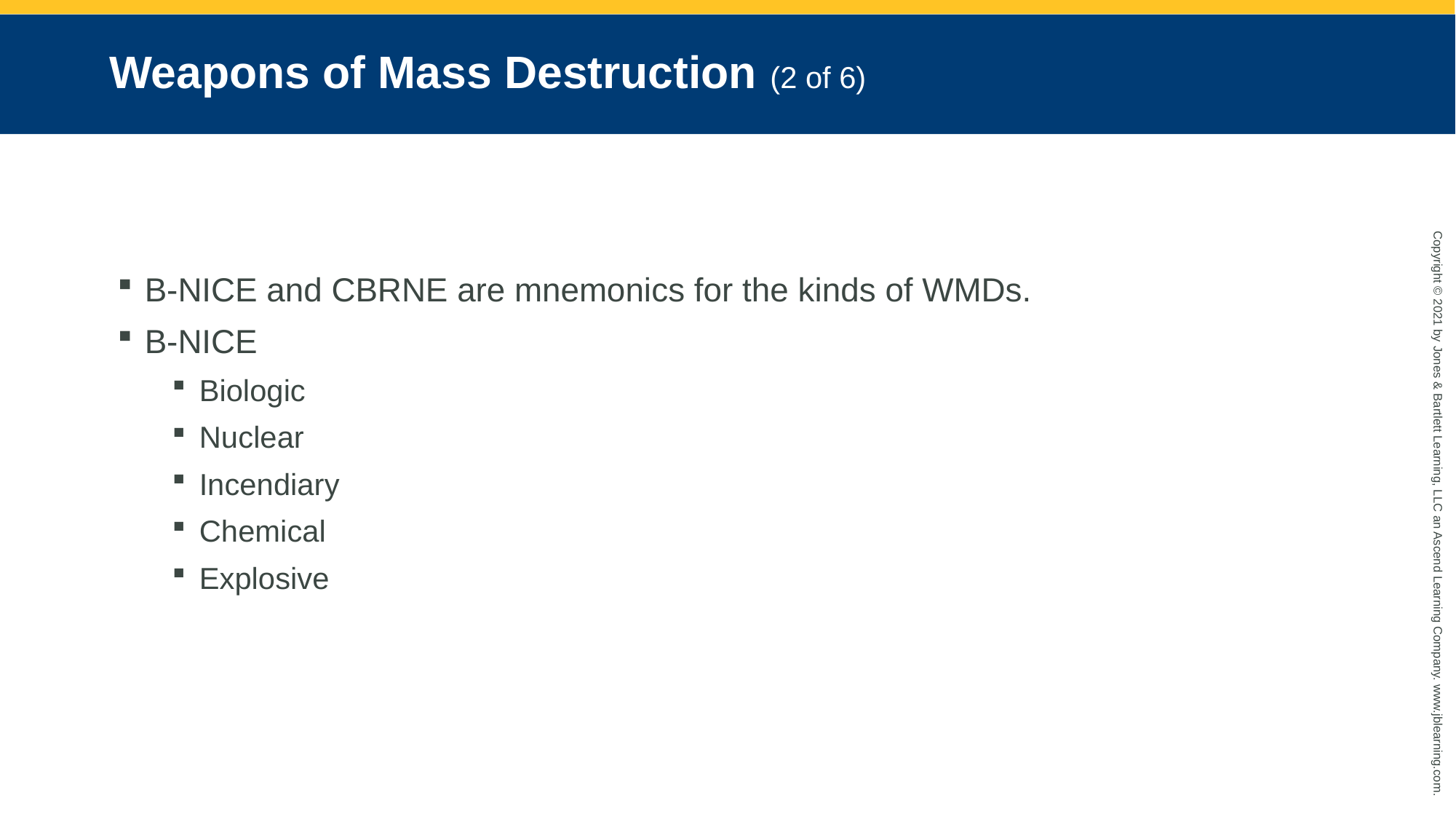

# Weapons of Mass Destruction (2 of 6)
B-NICE and CBRNE are mnemonics for the kinds of WMDs.
B-NICE
Biologic
Nuclear
Incendiary
Chemical
Explosive